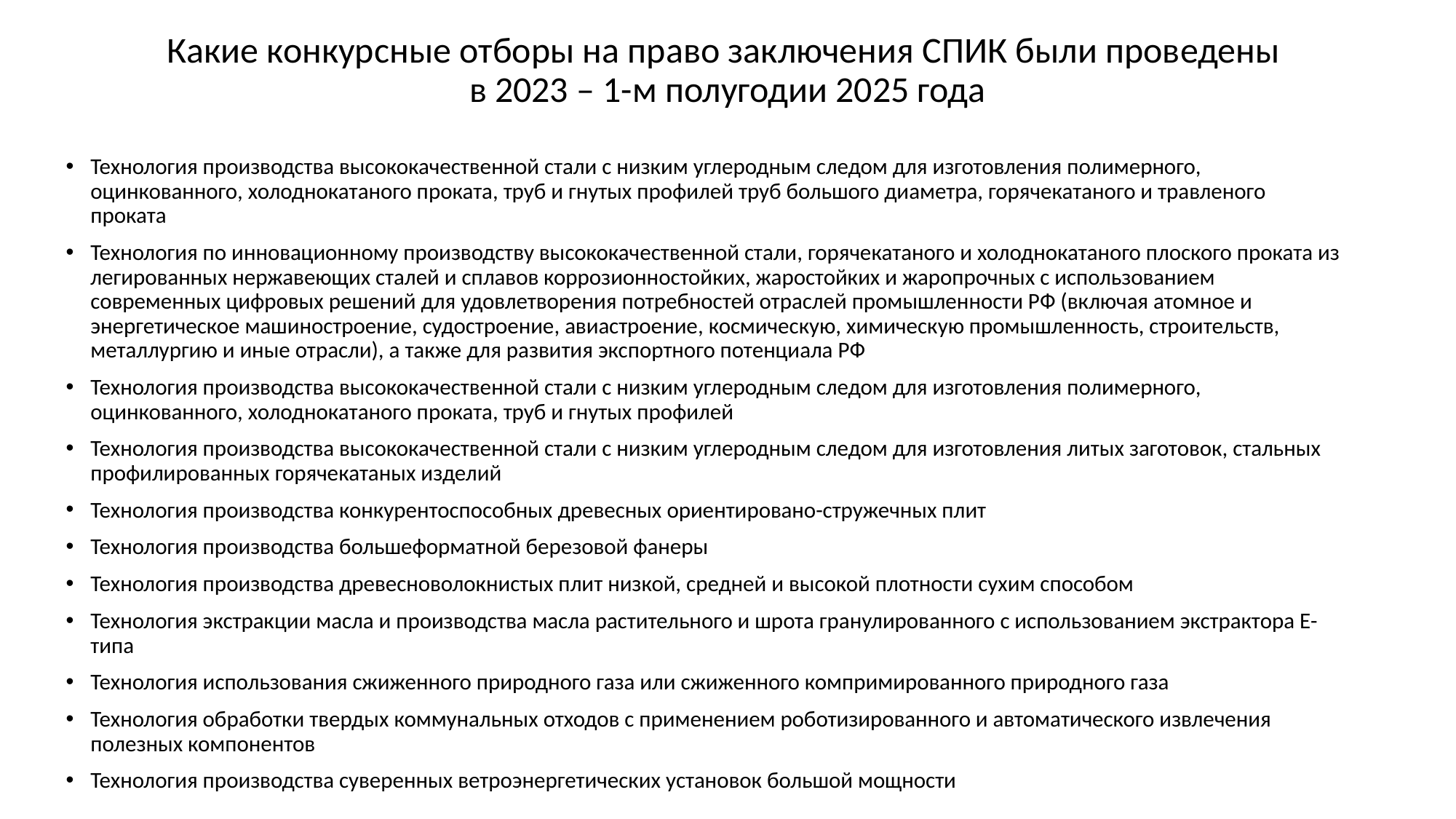

# Какие конкурсные отборы на право заключения СПИК были проведены в 2023 – 1-м полугодии 2025 года
Технология производства высококачественной стали с низким углеродным следом для изготовления полимерного, оцинкованного, холоднокатаного проката, труб и гнутых профилей труб большого диаметра, горячекатаного и травленого проката
Технология по инновационному производству высококачественной стали, горячекатаного и холоднокатаного плоского проката из легированных нержавеющих сталей и сплавов коррозионностойких, жаростойких и жаропрочных с использованием современных цифровых решений для удовлетворения потребностей отраслей промышленности РФ (включая атомное и энергетическое машиностроение, судостроение, авиастроение, космическую, химическую промышленность, строительств, металлургию и иные отрасли), а также для развития экспортного потенциала РФ
Технология производства высококачественной стали с низким углеродным следом для изготовления полимерного, оцинкованного, холоднокатаного проката, труб и гнутых профилей
Технология производства высококачественной стали с низким углеродным следом для изготовления литых заготовок, стальных профилированных горячекатаных изделий
Технология производства конкурентоспособных древесных ориентировано-стружечных плит
Технология производства большеформатной березовой фанеры
Технология производства древесноволокнистых плит низкой, средней и высокой плотности сухим способом
Технология экстракции масла и производства масла растительного и шрота гранулированного с использованием экстрактора Е-типа
Технология использования сжиженного природного газа или сжиженного компримированного природного газа
Технология обработки твердых коммунальных отходов с применением роботизированного и автоматического извлечения полезных компонентов
Технология производства суверенных ветроэнергетических установок большой мощности